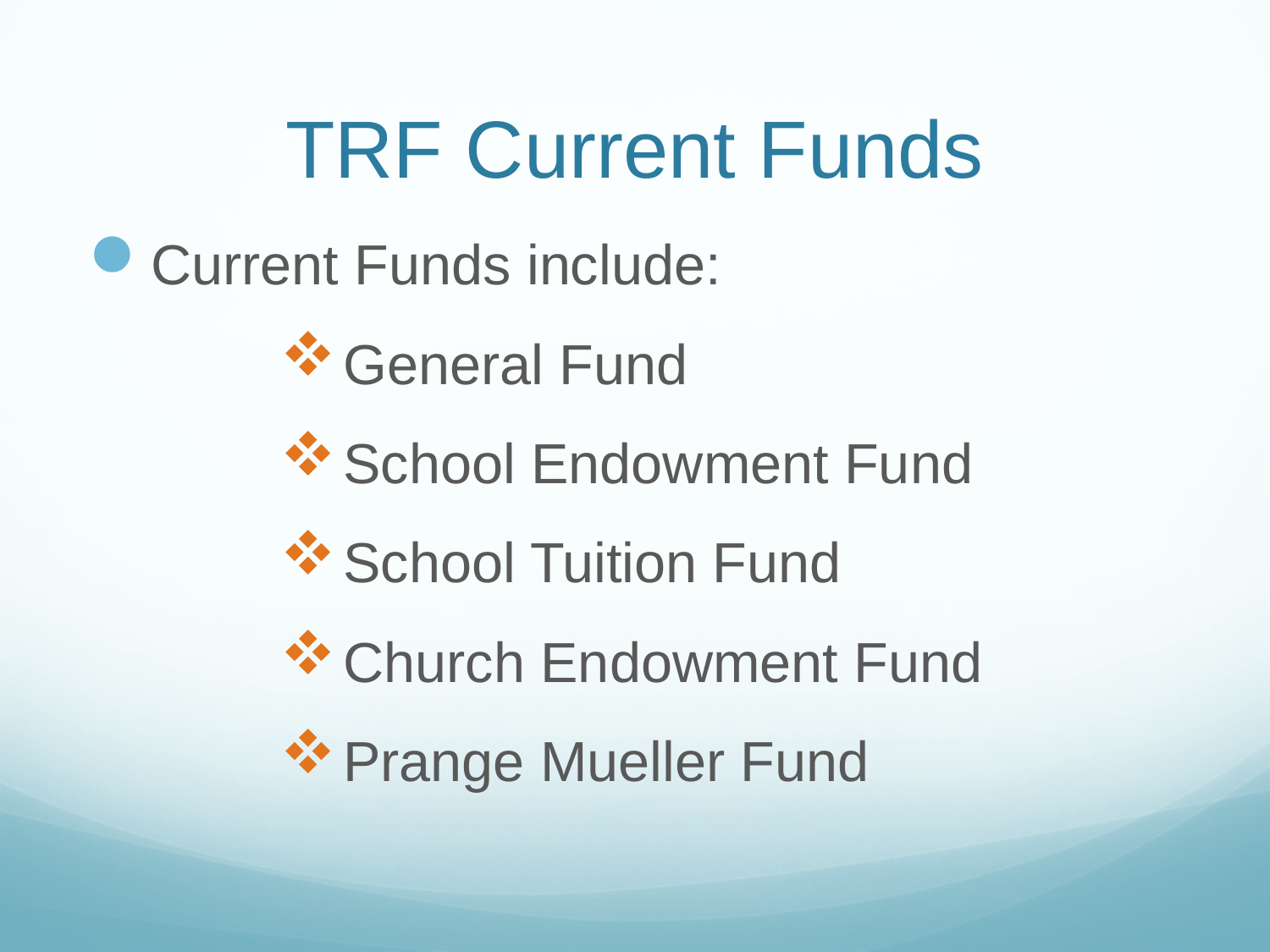

# TRF Current Funds
Current Funds include:
General Fund
School Endowment Fund
School Tuition Fund
Church Endowment Fund
Prange Mueller Fund